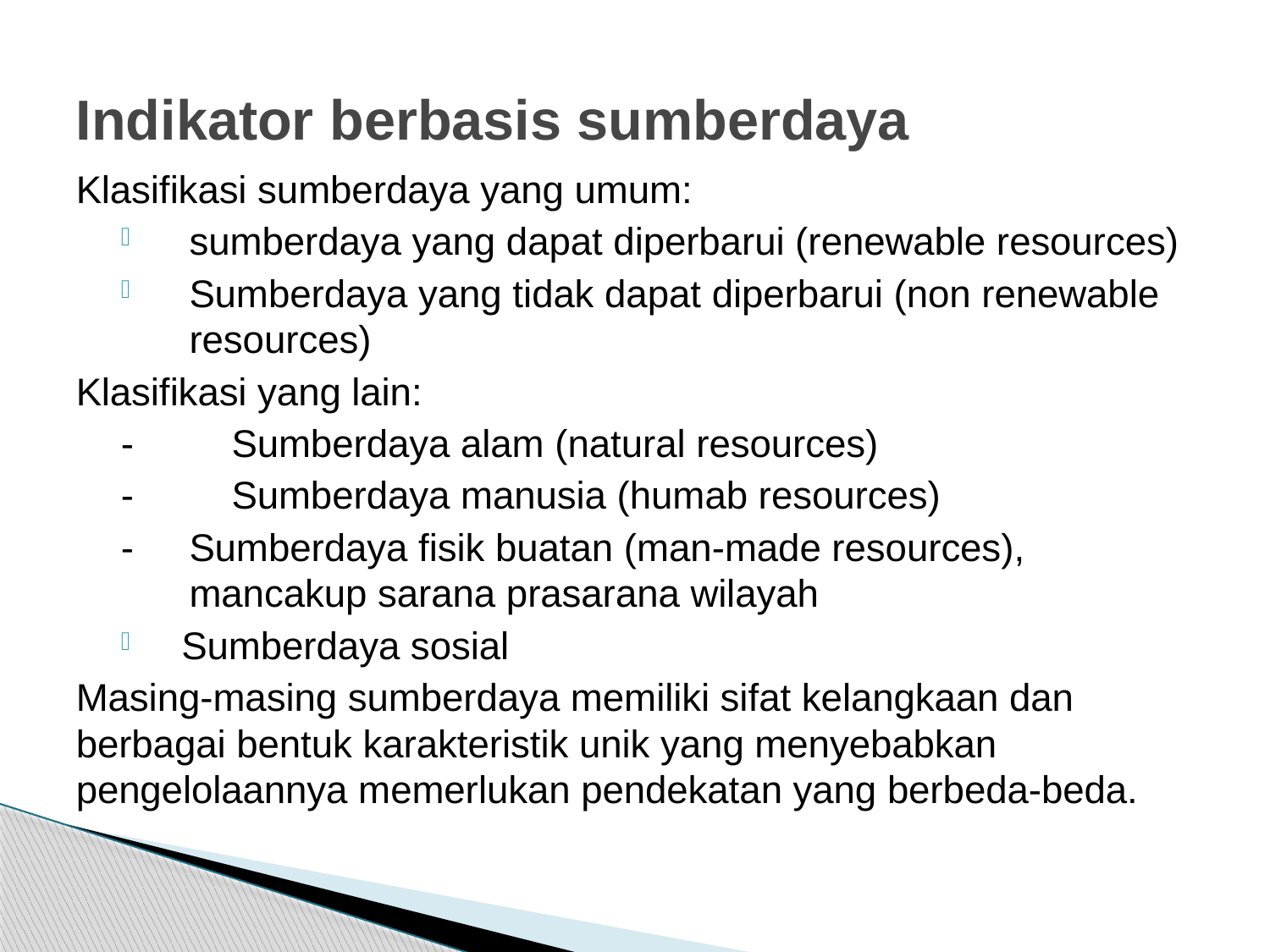

# Indikator berbasis sumberdaya
Klasifikasi sumberdaya yang umum:
sumberdaya yang dapat diperbarui (renewable resources)
Sumberdaya yang tidak dapat diperbarui (non renewable resources)
Klasifikasi yang lain:
-	Sumberdaya alam (natural resources)
-	Sumberdaya manusia (humab resources)
-	Sumberdaya fisik buatan (man-made resources), mancakup sarana prasarana wilayah
Sumberdaya sosial
Masing-masing sumberdaya memiliki sifat kelangkaan dan berbagai bentuk karakteristik unik yang menyebabkan pengelolaannya memerlukan pendekatan yang berbeda-beda.